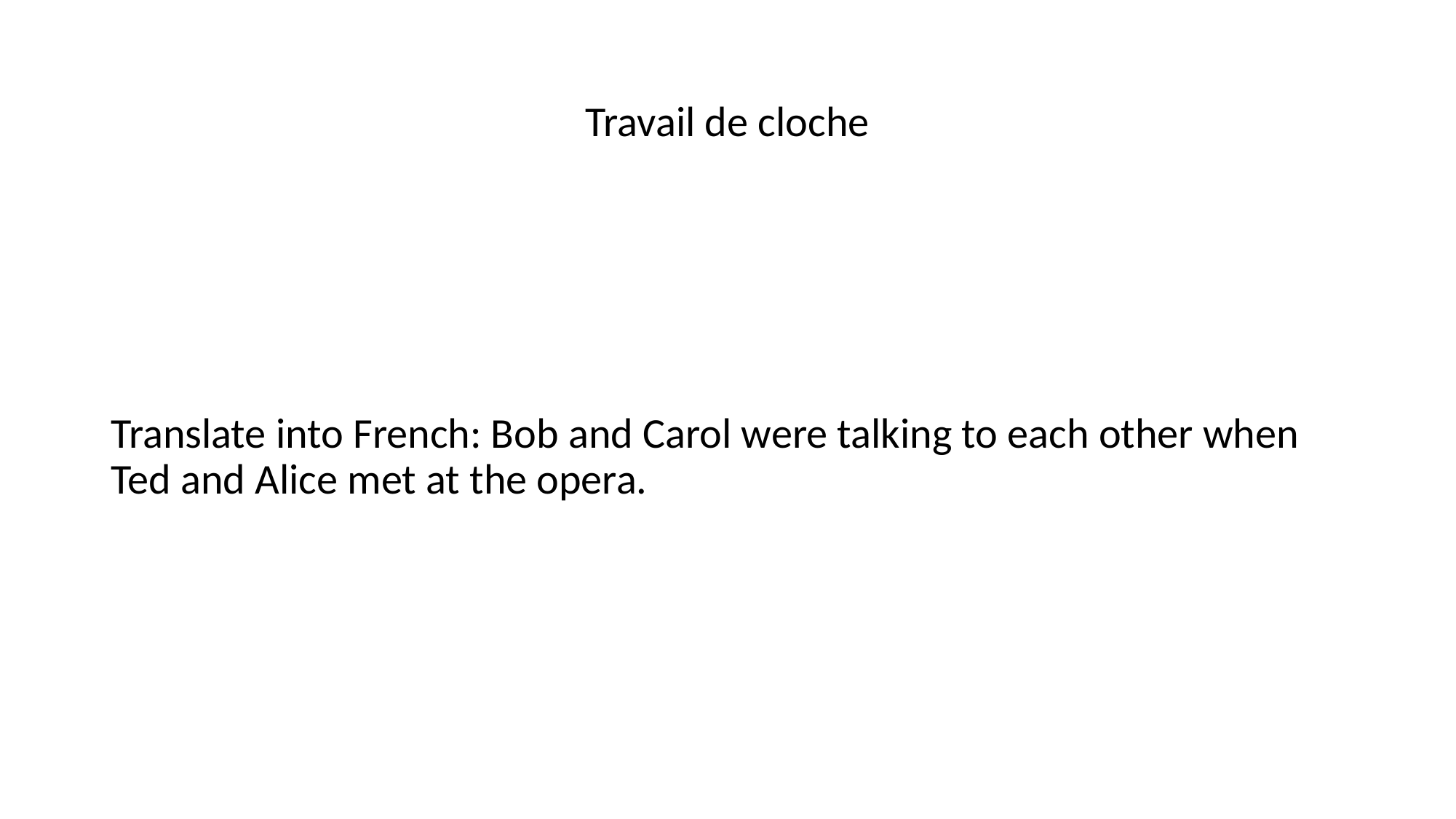

# Travail de cloche

Translate into French: Bob and Carol were talking to each other when Ted and Alice met at the opera.